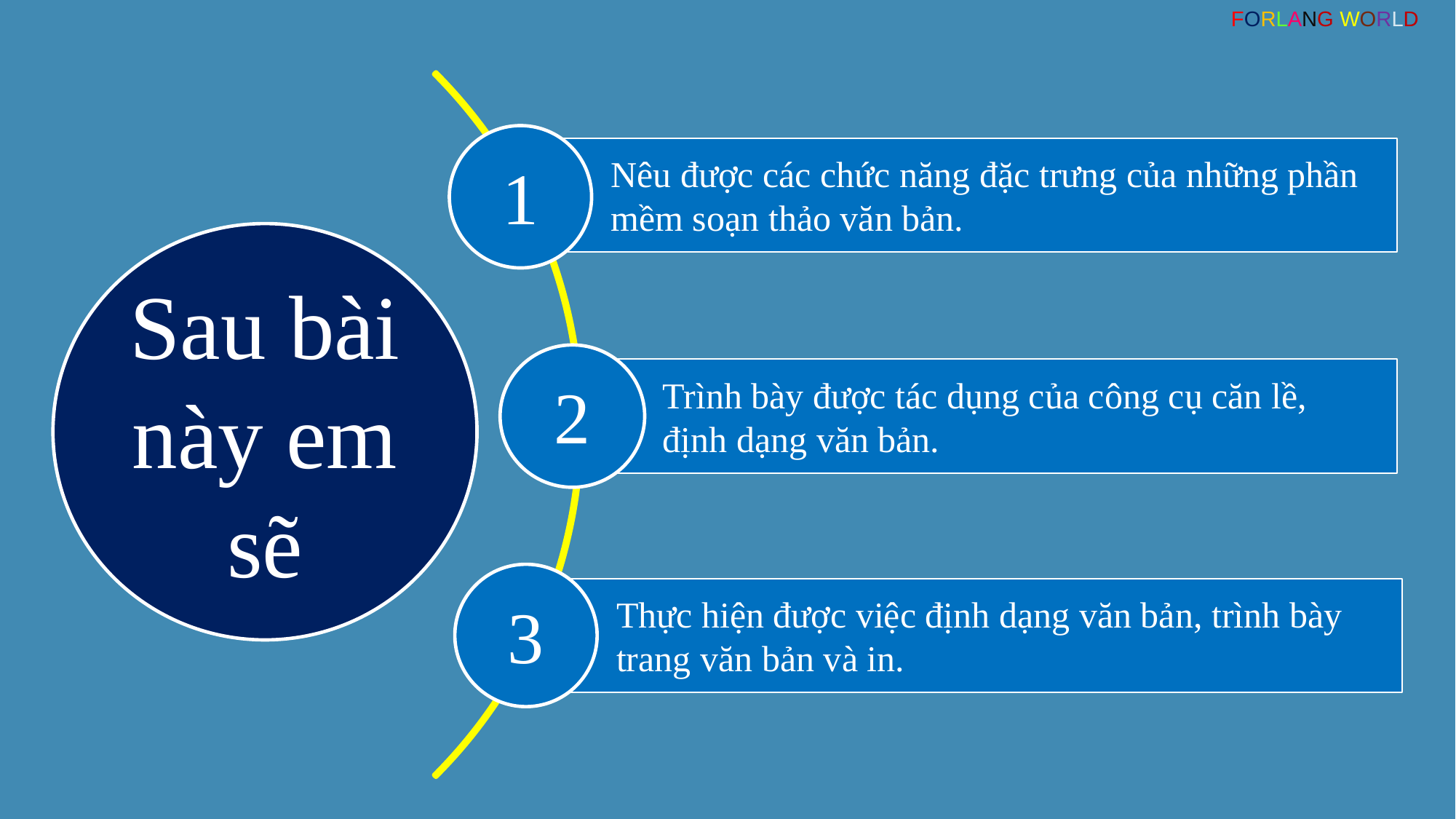

FORLANG WORLD

1
Nêu được các chức năng đặc trưng của những phần mềm soạn thảo văn bản.
Sau bài này em sẽ
2
Trình bày được tác dụng của công cụ căn lề, định dạng văn bản.
3
Thực hiện được việc định dạng văn bản, trình bày trang văn bản và in.